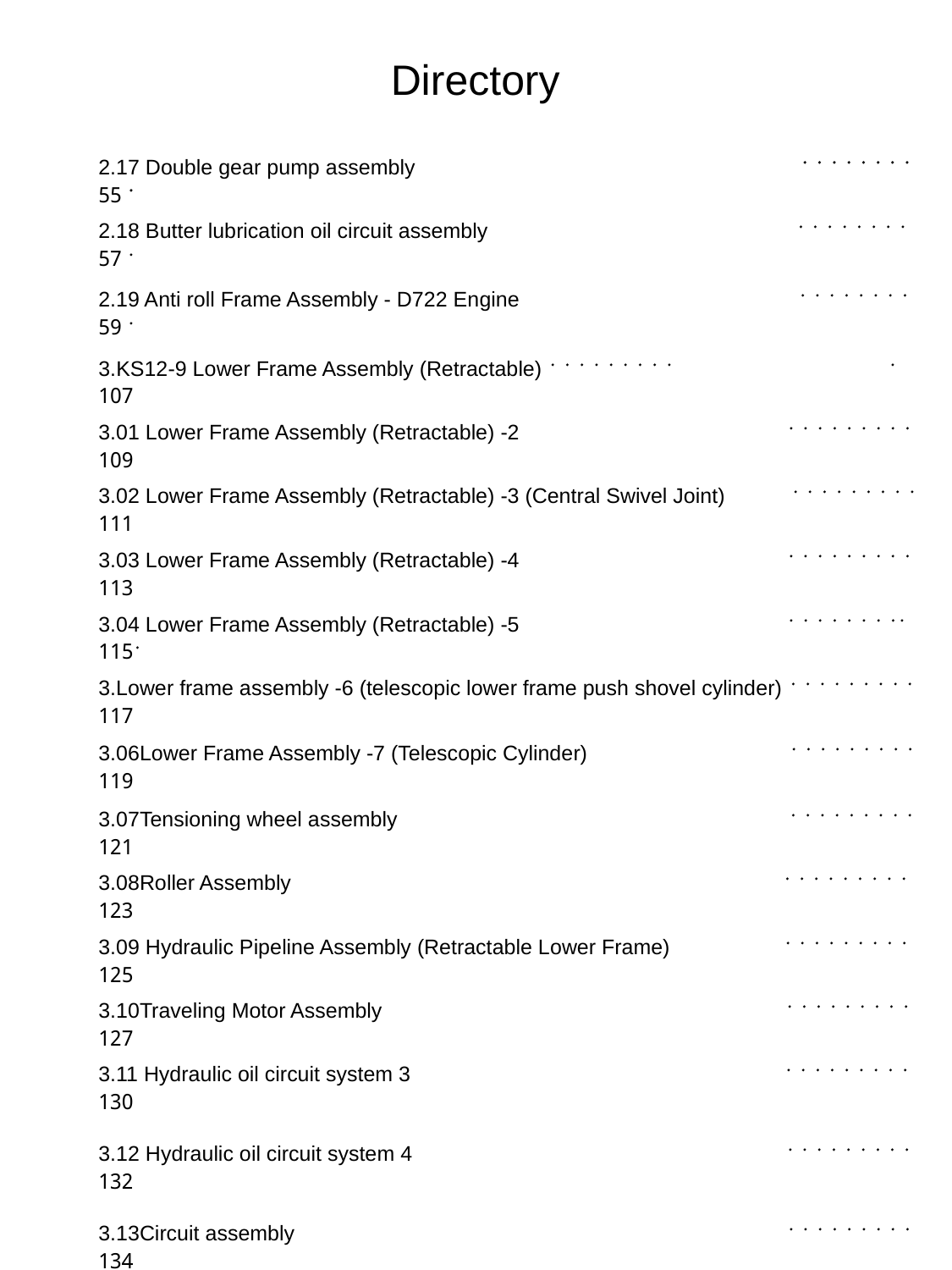

Directory
| 2.17 Double gear pump assembly ﮲ ﮲ ﮲ ﮲ ﮲ ﮲ ﮲ ﮲ ﮲ 55 |
| --- |
| 2.18 Butter lubrication oil circuit assembly ﮲ ﮲ ﮲ ﮲ ﮲ ﮲ ﮲ ﮲ ﮲ 57 |
| 2.19 Anti roll Frame Assembly - D722 Engine ﮲ ﮲ ﮲ ﮲ ﮲ ﮲ ﮲ ﮲ ﮲ 59 |
| 3.KS12-9 Lower Frame Assembly (Retractable) ﮲ ﮲ ﮲ ﮲ ﮲ ﮲ ﮲ ﮲ ﮲ ﮲ 107 |
| 3.01 Lower Frame Assembly (Retractable) -2 ﮲ ﮲ ﮲ ﮲ ﮲ ﮲ ﮲ ﮲ ﮲ 109 |
| 3.02 Lower Frame Assembly (Retractable) -3 (Central Swivel Joint) ﮲ ﮲ ﮲ ﮲ ﮲ ﮲ ﮲ ﮲ ﮲ 111 |
| 3.03 Lower Frame Assembly (Retractable) -4 ﮲ ﮲ ﮲ ﮲ ﮲ ﮲ ﮲ ﮲ ﮲ 113 |
| 3.04 Lower Frame Assembly (Retractable) -5 ﮲﮲ ﮲ ﮲ ﮲ ﮲ ﮲ ﮲ ﮲ ﮲115 |
| 3.Lower frame assembly -6 (telescopic lower frame push shovel cylinder) ﮲ ﮲ ﮲ ﮲ ﮲ ﮲ ﮲ ﮲ ﮲ 117 |
| 3.06Lower Frame Assembly -7 (Telescopic Cylinder) ﮲ ﮲ ﮲ ﮲ ﮲ ﮲ ﮲ ﮲ ﮲ 119 |
| 3.07Tensioning wheel assembly ﮲ ﮲ ﮲ ﮲ ﮲ ﮲ ﮲ ﮲ ﮲ 121 |
| 3.08Roller Assembly ﮲ ﮲ ﮲ ﮲ ﮲ ﮲ ﮲ ﮲ ﮲ 123 |
| 3.09 Hydraulic Pipeline Assembly (Retractable Lower Frame) ﮲ ﮲ ﮲ ﮲ ﮲ ﮲ ﮲ ﮲ ﮲ 125 |
| 3.10Traveling Motor Assembly ﮲ ﮲ ﮲ ﮲ ﮲ ﮲ ﮲ ﮲ ﮲ 127 |
| 3.11 Hydraulic oil circuit system 3 ﮲ ﮲ ﮲ ﮲ ﮲ ﮲ ﮲ ﮲ ﮲ 130 3.12 Hydraulic oil circuit system 4 ﮲ ﮲ ﮲ ﮲ ﮲ ﮲ ﮲ ﮲ ﮲ 132 3.13Circuit assembly ﮲ ﮲ ﮲ ﮲ ﮲ ﮲ ﮲ ﮲ ﮲ 134 |